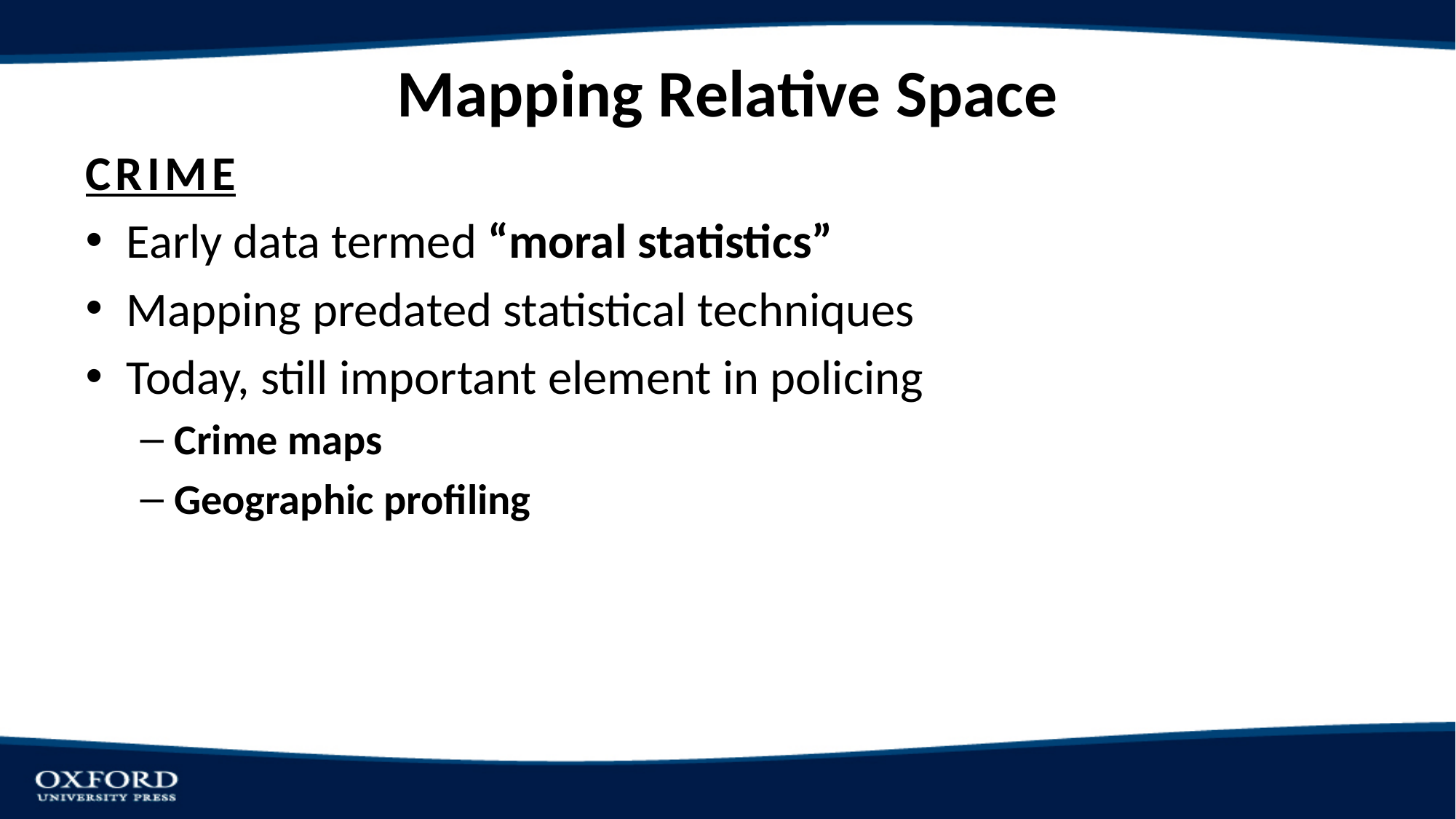

# Mapping Relative Space
CRIME
Early data termed “moral statistics”
Mapping predated statistical techniques
Today, still important element in policing
Crime maps
Geographic profiling